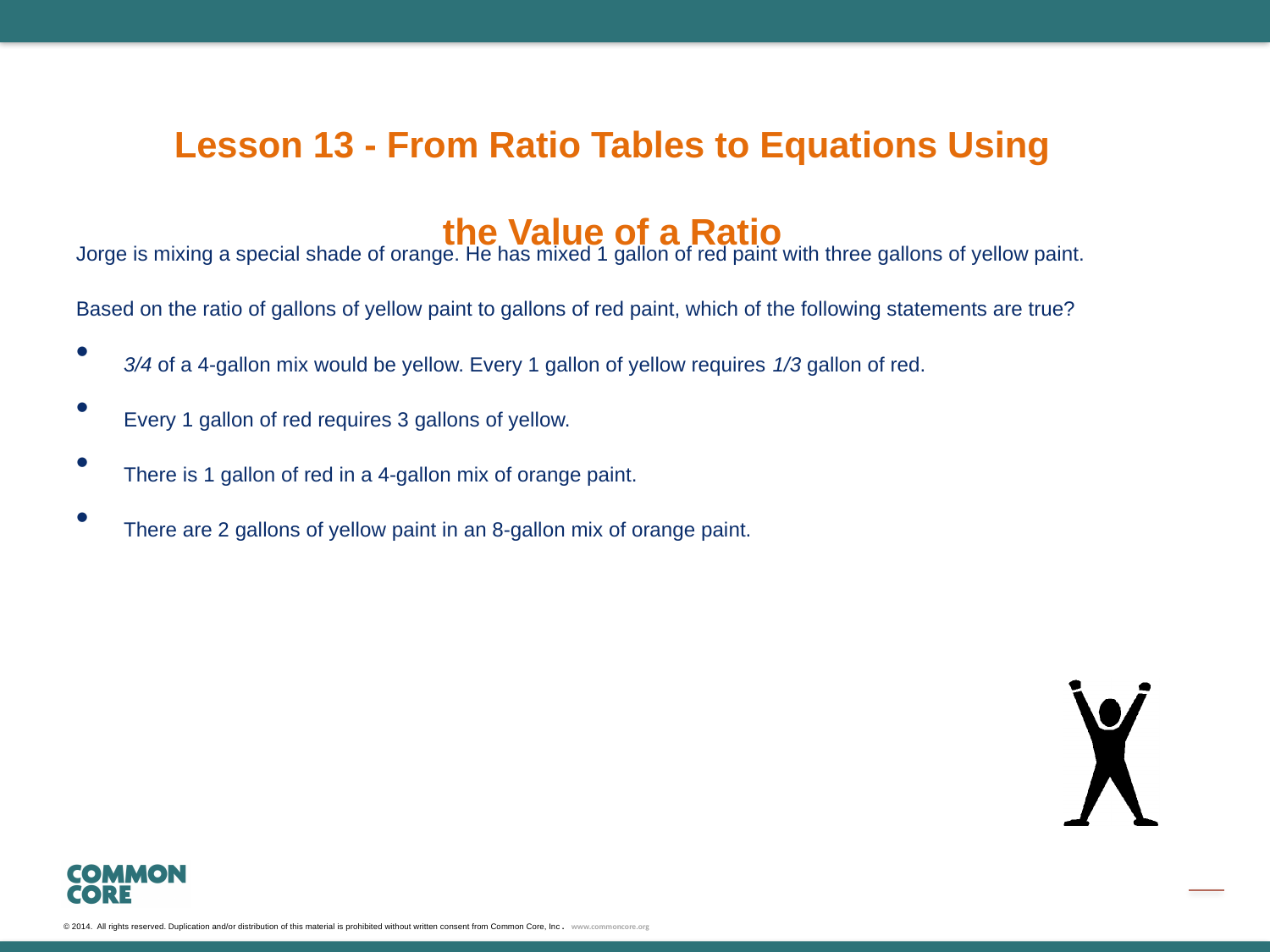

Lesson 13 - From Ratio Tables to Equations Using
the Value of a Ratio
Jorge is mixing a special shade of orange. He has mixed 1 gallon of red paint with three gallons of yellow paint.
Based on the ratio of gallons of yellow paint to gallons of red paint, which of the following statements are true?
3/4 of a 4-gallon mix would be yellow. Every 1 gallon of yellow requires 1/3 gallon of red.
Every 1 gallon of red requires 3 gallons of yellow.
There is 1 gallon of red in a 4-gallon mix of orange paint.
There are 2 gallons of yellow paint in an 8-gallon mix of orange paint.